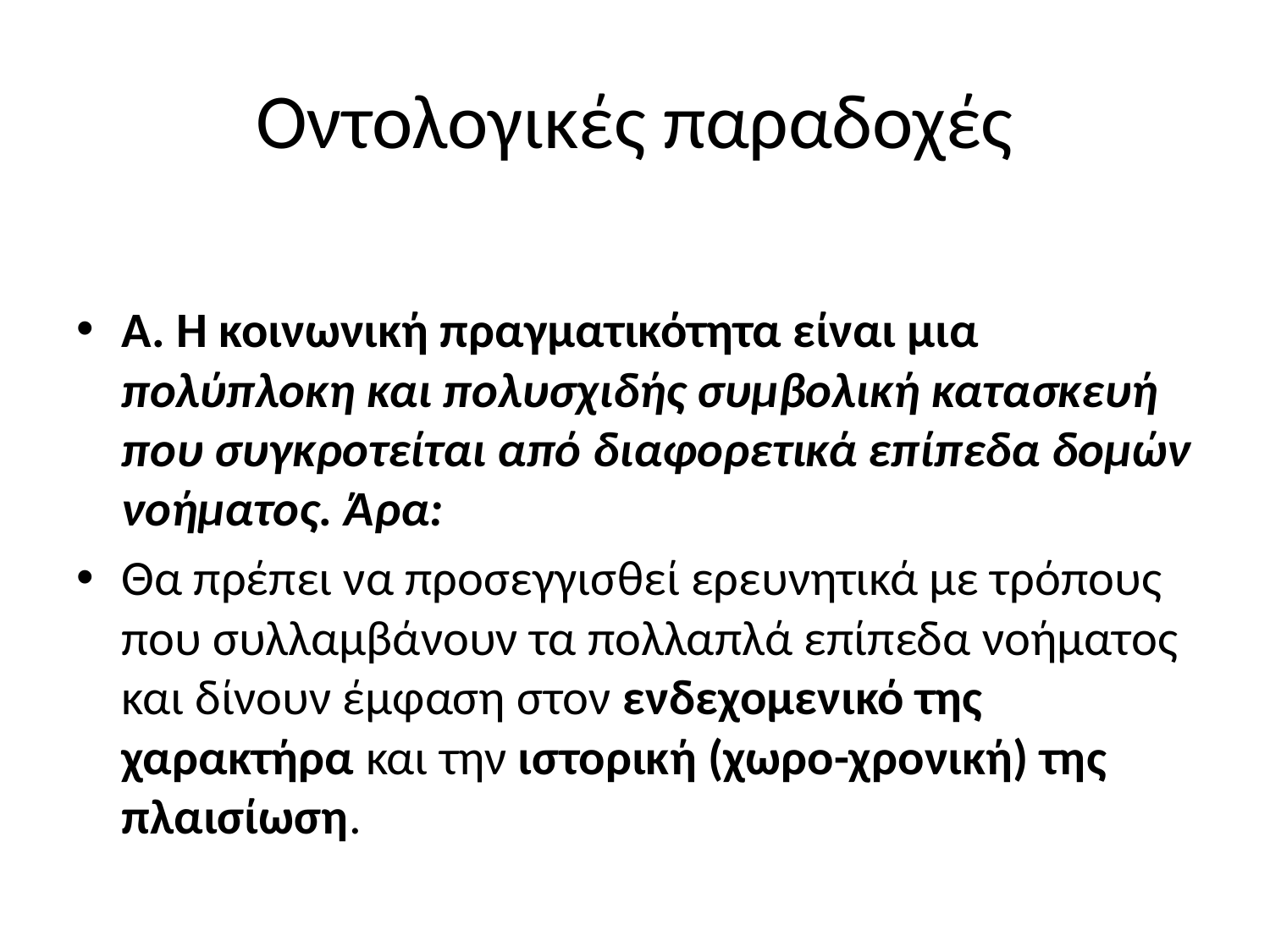

# Οντολογικές παραδοχές

Α. Η κοινωνική πραγματικότητα είναι μια πολύπλοκη και πολυσχιδής συμβολική κατασκευή που συγκροτείται από διαφορετικά επίπεδα δομών νοήματος. Άρα:
Θα πρέπει να προσεγγισθεί ερευνητικά με τρόπους που συλλαμβάνουν τα πολλαπλά επίπεδα νοήματος και δίνουν έμφαση στον ενδεχομενικό της χαρακτήρα και την ιστορική (χωρο-χρονική) της πλαισίωση.